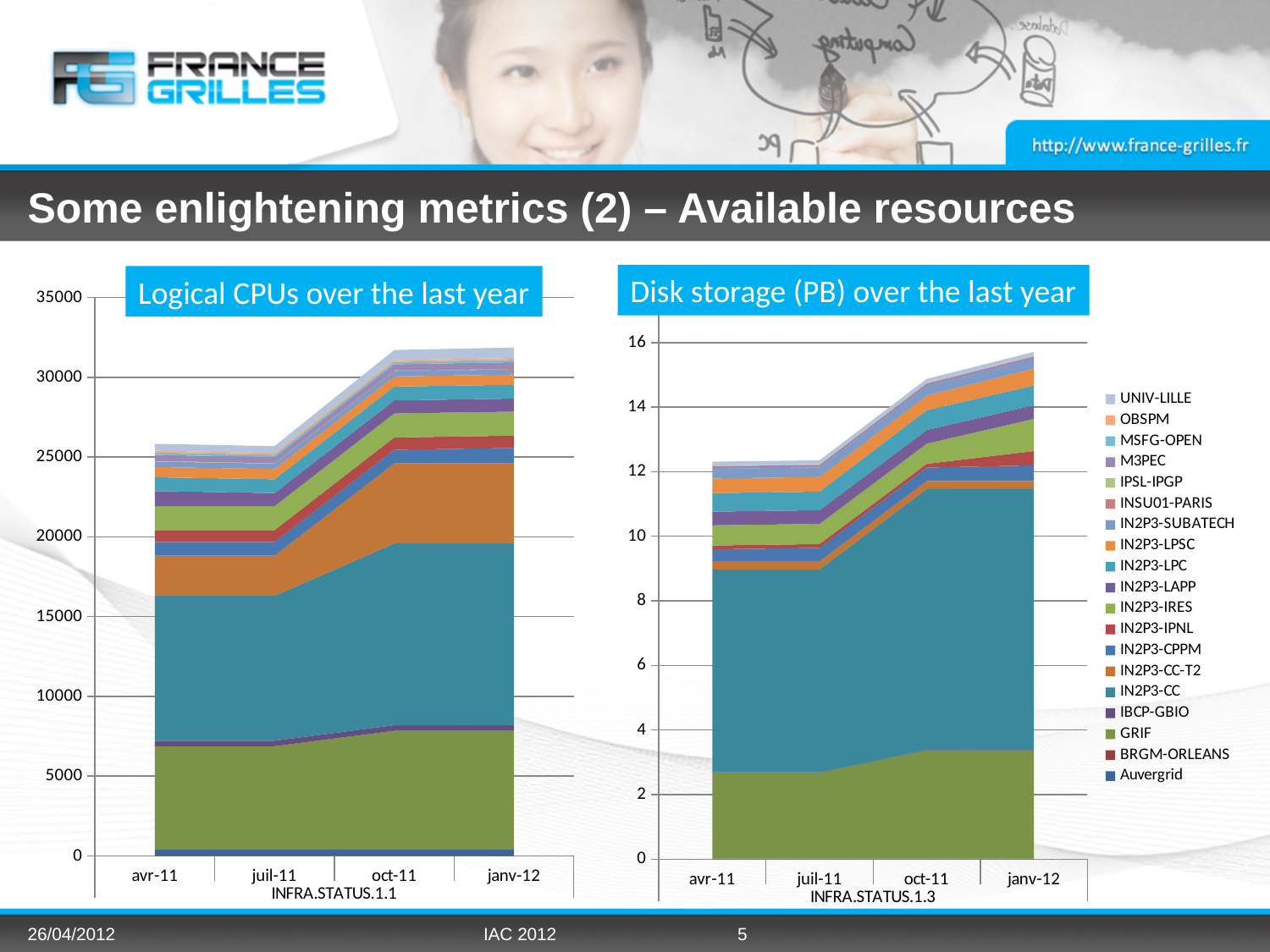

# Some enlightening metrics (2) – Available resources

### Chart

| Category | Auvergrid | BRGM-ORLEANS | GRIF | IBCP-GBIO | IN2P3-CC | IN2P3-CC-T2 | IN2P3-CPPM | IN2P3-IPNL | IN2P3-IRES | IN2P3-LAPP | IN2P3-LPC | IN2P3-LPSC | IN2P3-SUBATECH | INSU01-PARIS | IPSL-IPGP | M3PEC | MSFG-OPEN | OBSPM | UNIV-LILLE |
|---|---|---|---|---|---|---|---|---|---|---|---|---|---|---|---|---|---|---|---|
| avr-11 | 0.017988 | 0.000944 | 2.656002 | 0.01301 | 6.288801 | 0.250691 | 0.369395 | 0.118521 | 0.623199 | 0.423708 | 0.574671 | 0.454136 | 0.297203 | 0.0 | 0.0 | 0.079476 | 0.010823 | 0.011646 | 0.118107 |
| juil-11 | 0.017988 | 0.000944 | 2.656002 | 0.01301 | 6.288801 | 0.250691 | 0.414 | 0.118521 | 0.623199 | 0.423708 | 0.574671 | 0.454136 | 0.297203 | 0.0 | 0.001 | 0.079476 | 0.010823 | 0.011646 | 0.118107 |
| oct-11 | 0.017988 | 0.000944 | 3.35 | 0.01301 | 8.079039 | 0.250691 | 0.414 | 0.118521 | 0.623199 | 0.423708 | 0.610253 | 0.454136 | 0.297203 | 0.001 | 0.0 | 0.079476 | 0.010823 | 0.011646 | 0.118107 |
| janv-12 | 0.017988 | 0.000944 | 3.35 | 0.01301 | 8.079039 | 0.250691 | 0.486 | 0.44045 | 0.9974 | 0.423708 | 0.610253 | 0.52334 | 0.297203 | 0.001 | 0.0 | 0.079476 | 0.010823 | 0.011646 | 0.118107 |
Disk storage (PB) over the last year
Logical CPUs over the last year

### Chart

| Category | Auvergrid | BRGM-ORLEANS | GRIF | IBCP-GBIO | IN2P3-CC | IN2P3-CC-T2 | IN2P3-CPPM | IN2P3-IPNL | IN2P3-IRES | IN2P3-LAPP | IN2P3-LPC | IN2P3-LPSC | IN2P3-SUBATECH | INSU01-PARIS | IPSL-IPGP | M3PEC | MSFG-OPEN | OBSPM | UNIV-LILLE |
|---|---|---|---|---|---|---|---|---|---|---|---|---|---|---|---|---|---|---|---|
| avr-11 | 436.0 | 8.0 | 6435.0 | 348.0 | 9068.0 | 2534.0 | 856.0 | 736.0 | 1504.0 | 944.0 | 866.0 | 640.0 | 344.0 | 0.0 | 34.0 | 384.0 | 152.0 | 112.0 | 428.0 |
| juil-11 | 436.0 | 8.0 | 6435.0 | 348.0 | 9068.0 | 2534.0 | 856.0 | 736.0 | 1504.0 | 816.0 | 866.0 | 640.0 | 344.0 | 0.0 | 20.0 | 384.0 | 152.0 | 112.0 | 428.0 |
| oct-11 | 436.0 | 8.0 | 7400.0 | 348.0 | 11398.0 | 5010.0 | 856.0 | 772.0 | 1504.0 | 816.0 | 866.0 | 640.0 | 344.0 | 32.0 | 0.0 | 384.0 | 152.0 | 112.0 | 630.0 |
| janv-12 | 436.0 | 8.0 | 7400.0 | 348.0 | 11398.0 | 5010.0 | 970.0 | 772.0 | 1504.0 | 816.0 | 866.0 | 640.0 | 312.0 | 32.0 | 0.0 | 432.0 | 152.0 | 112.0 | 652.0 |
26/04/2012
IAC 2012
5